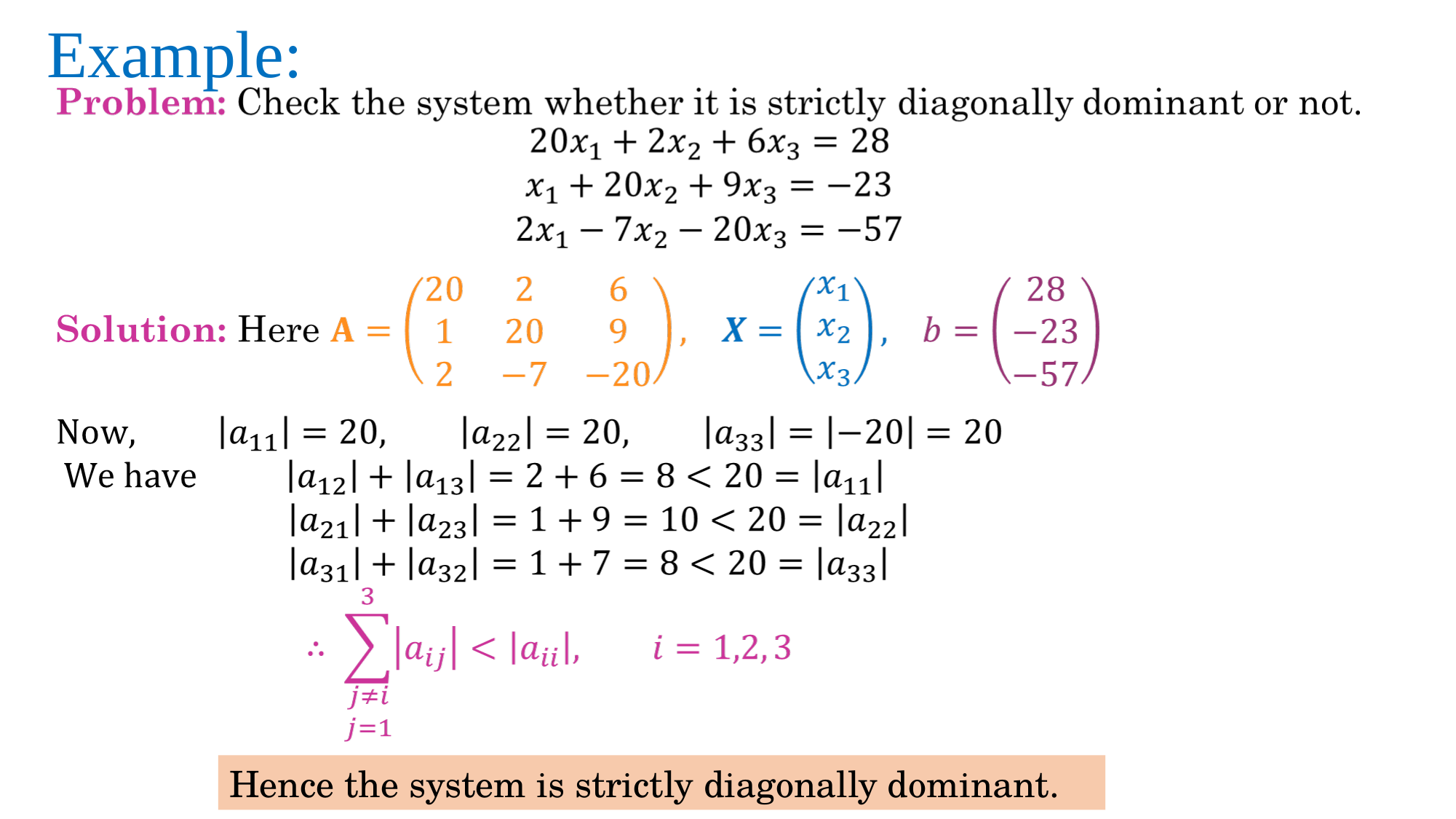

# Example:

Hence the system is strictly diagonally dominant.